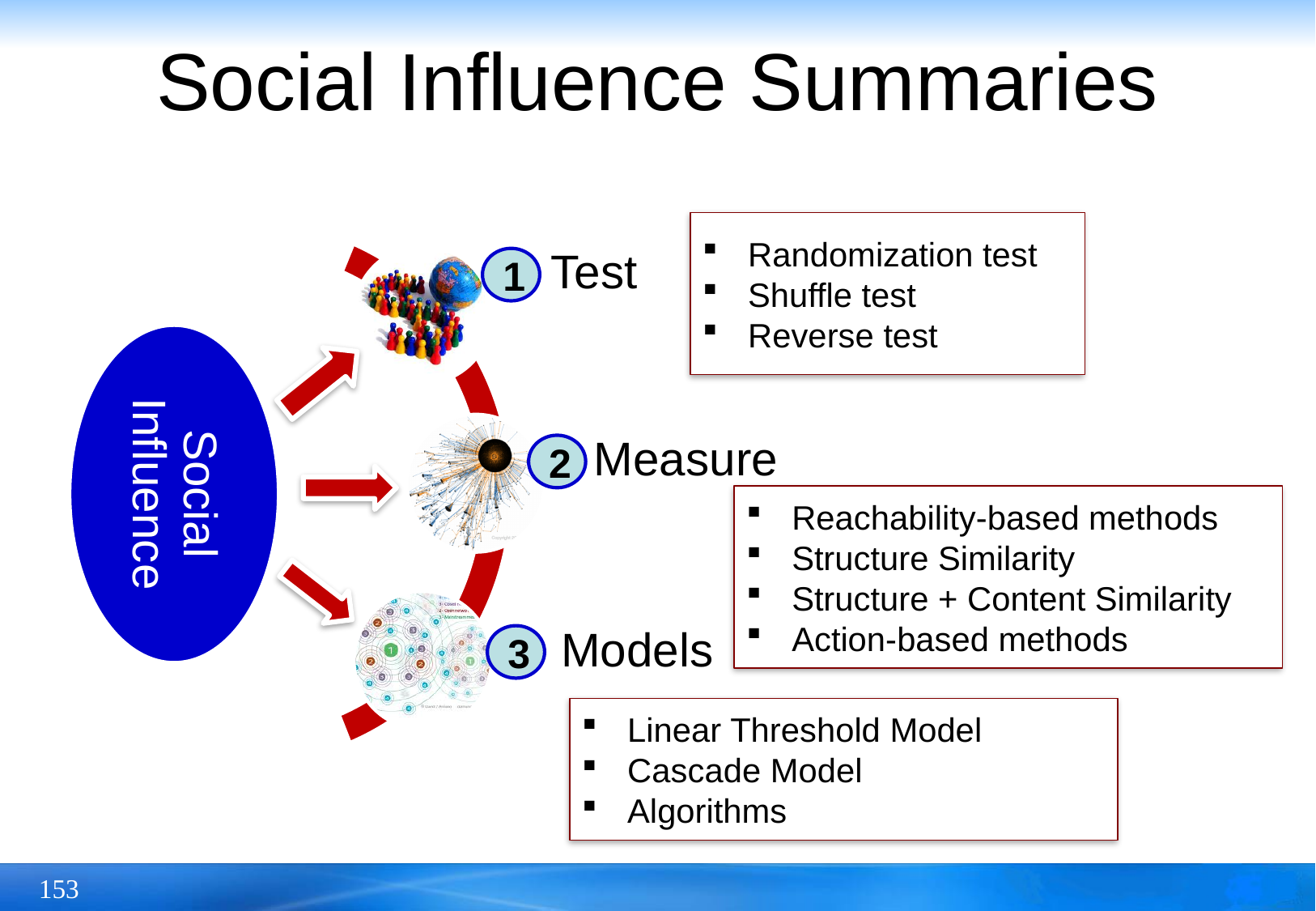

# Social Influence Summaries
Randomization test
Shuffle test
Reverse test
Social Influence
Test
Measure
Models
1

2

Reachability-based methods
Structure Similarity
Structure + Content Similarity
Action-based methods

3
Linear Threshold Model
Cascade Model
Algorithms